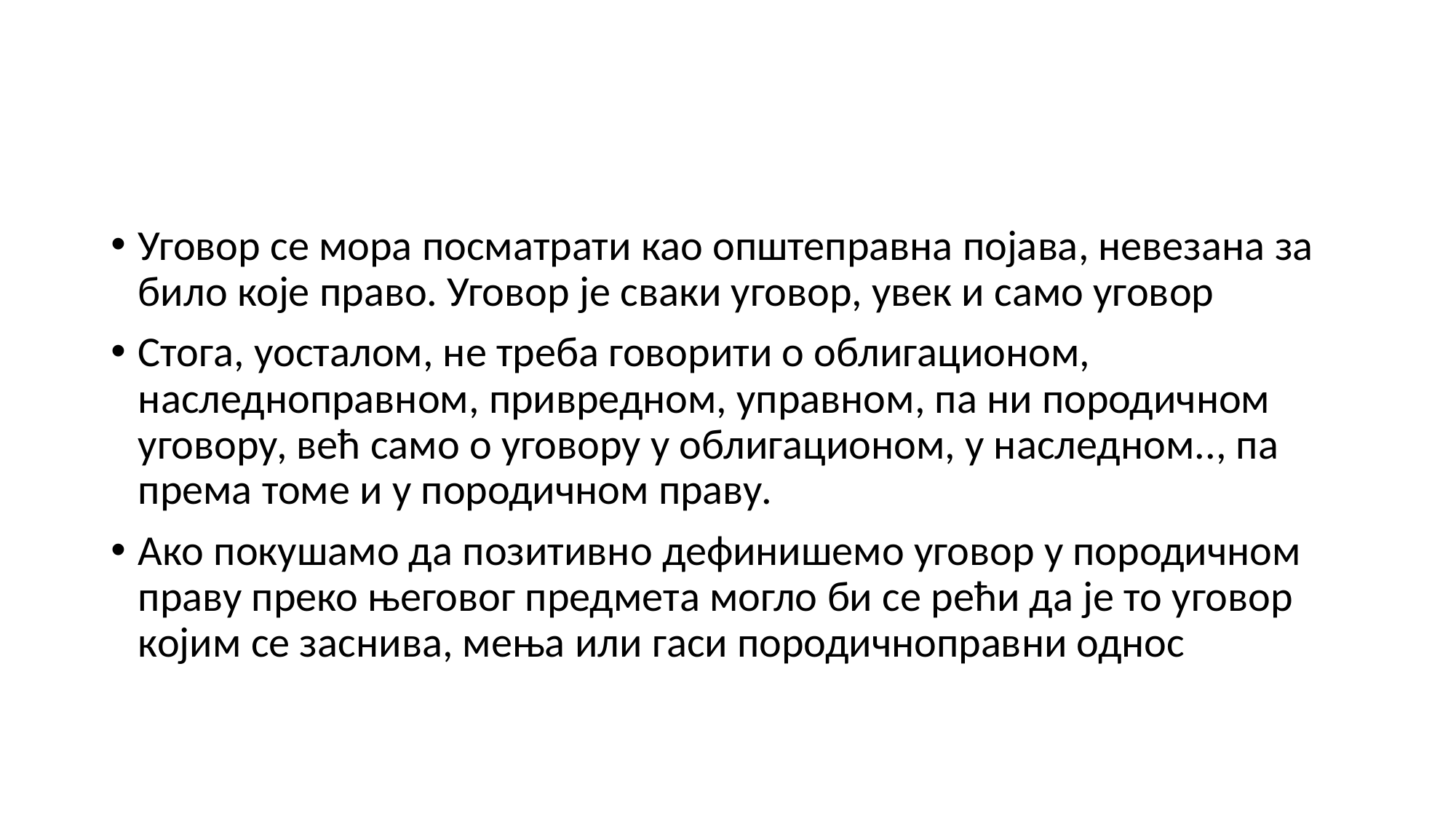

#
Уговор се мора посматрати као општеправна појава, невезана за било које право. Уговор је сваки уговор, увек и само уговор
Стога, уосталом, не треба говорити о облигационом, наследноправном, привредном, управном, па ни породичном уговору, већ само о уговору у облигационом, у наследном.., па према томе и у породичном праву.
Ако покушамо да позитивно дефинишемо уговор у породичном праву преко његовог предмета могло би се рећи да је то уговор којим се заснива, мења или гаси породичноправни однос